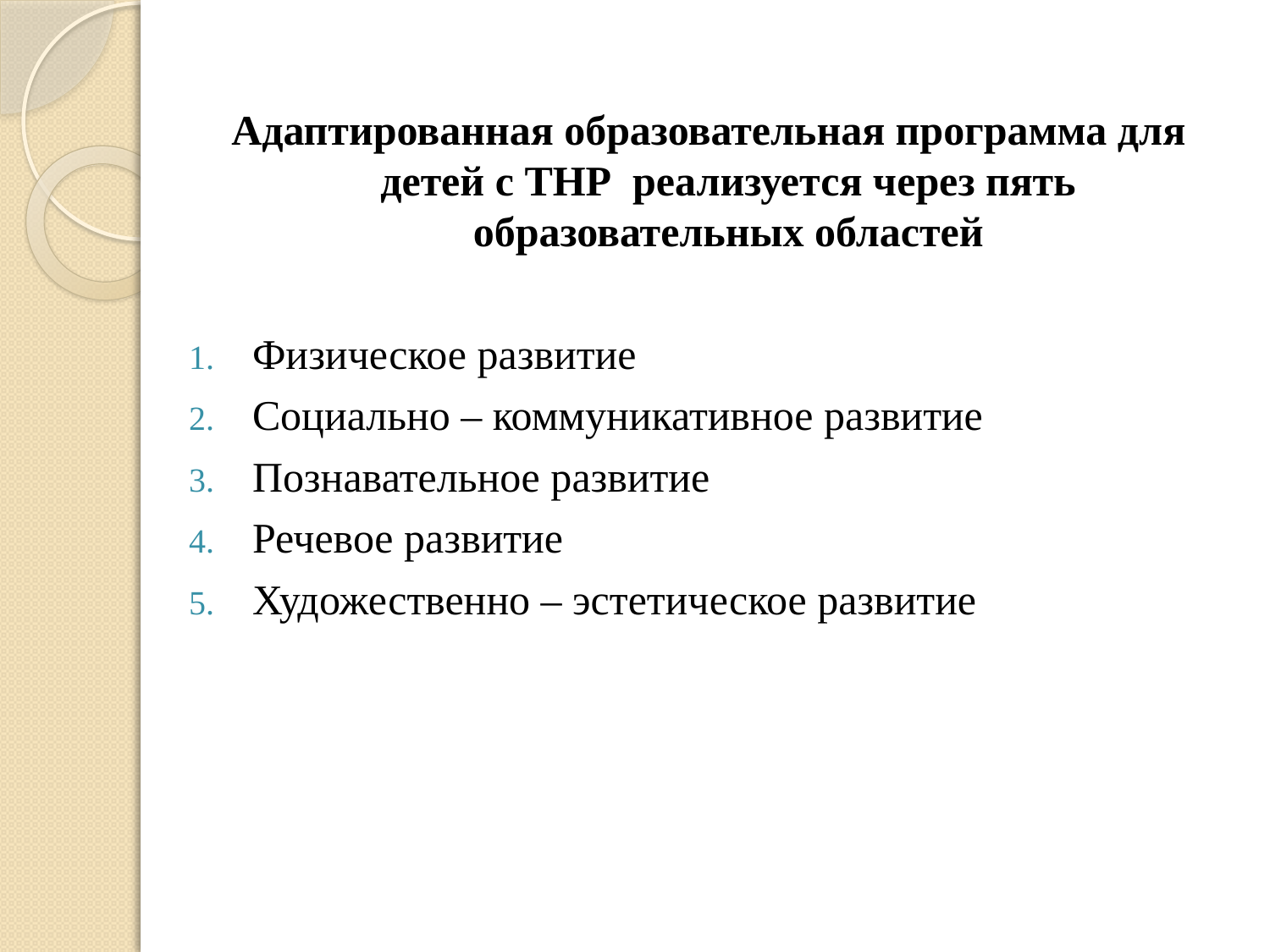

Адаптированная образовательная программа для детей с ТНР  реализуется через пять образовательных областей

Физическое развитие
Социально – коммуникативное развитие
Познавательное развитие
Речевое развитие
Художественно – эстетическое развитие